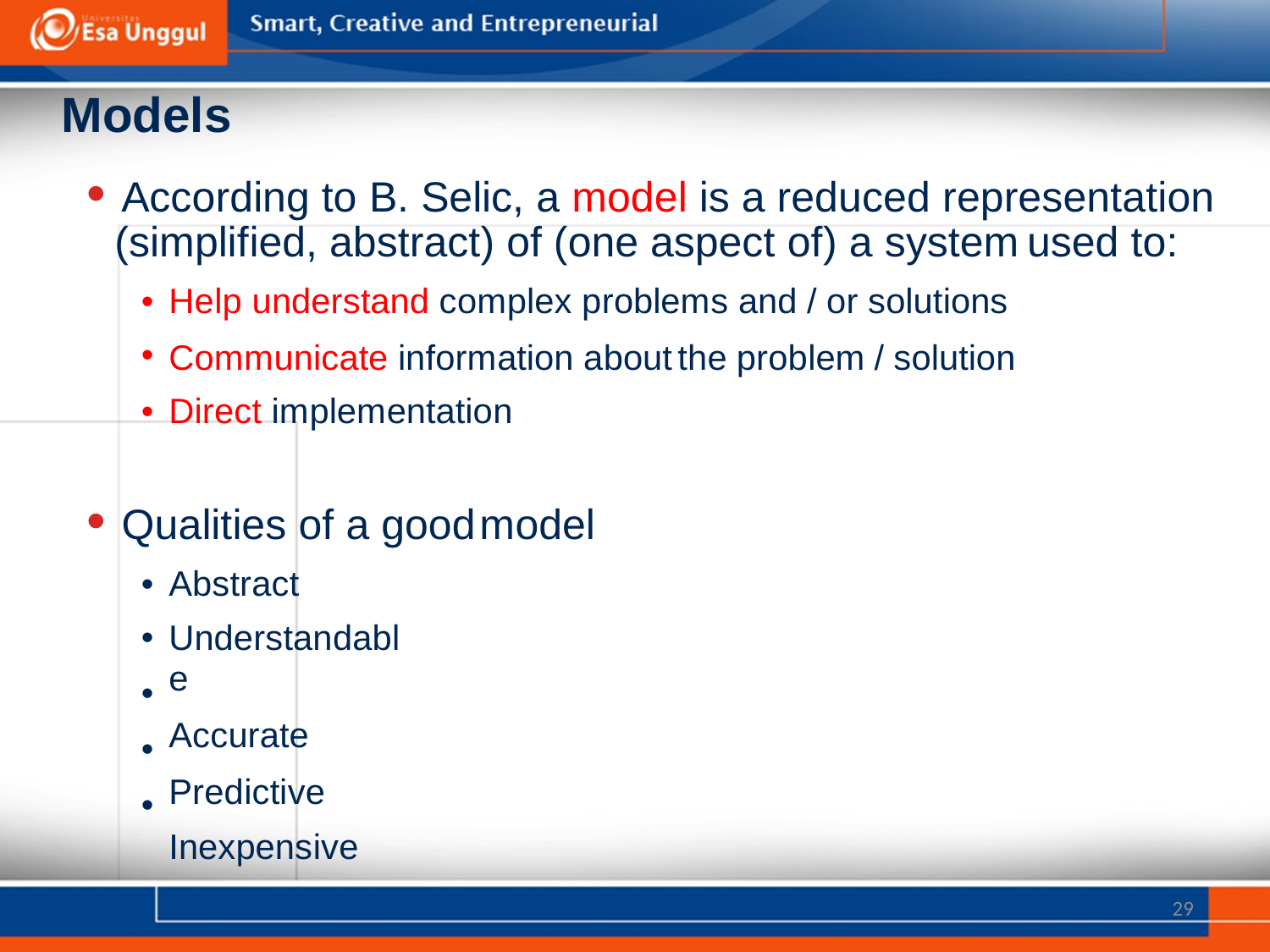

Models
• According to B. Selic, a model is a reduced representation
(simplified, abstract) of (one aspect of) a system
used
to:
•
•
•
Help understand complex problems and / or solutions
Communicate information about
Direct implementation
the
problem
/
solution
• Qualities of a good
model
•
•
•
•
•
Abstract
Understandable
Accurate
Predictive
Inexpensive
29